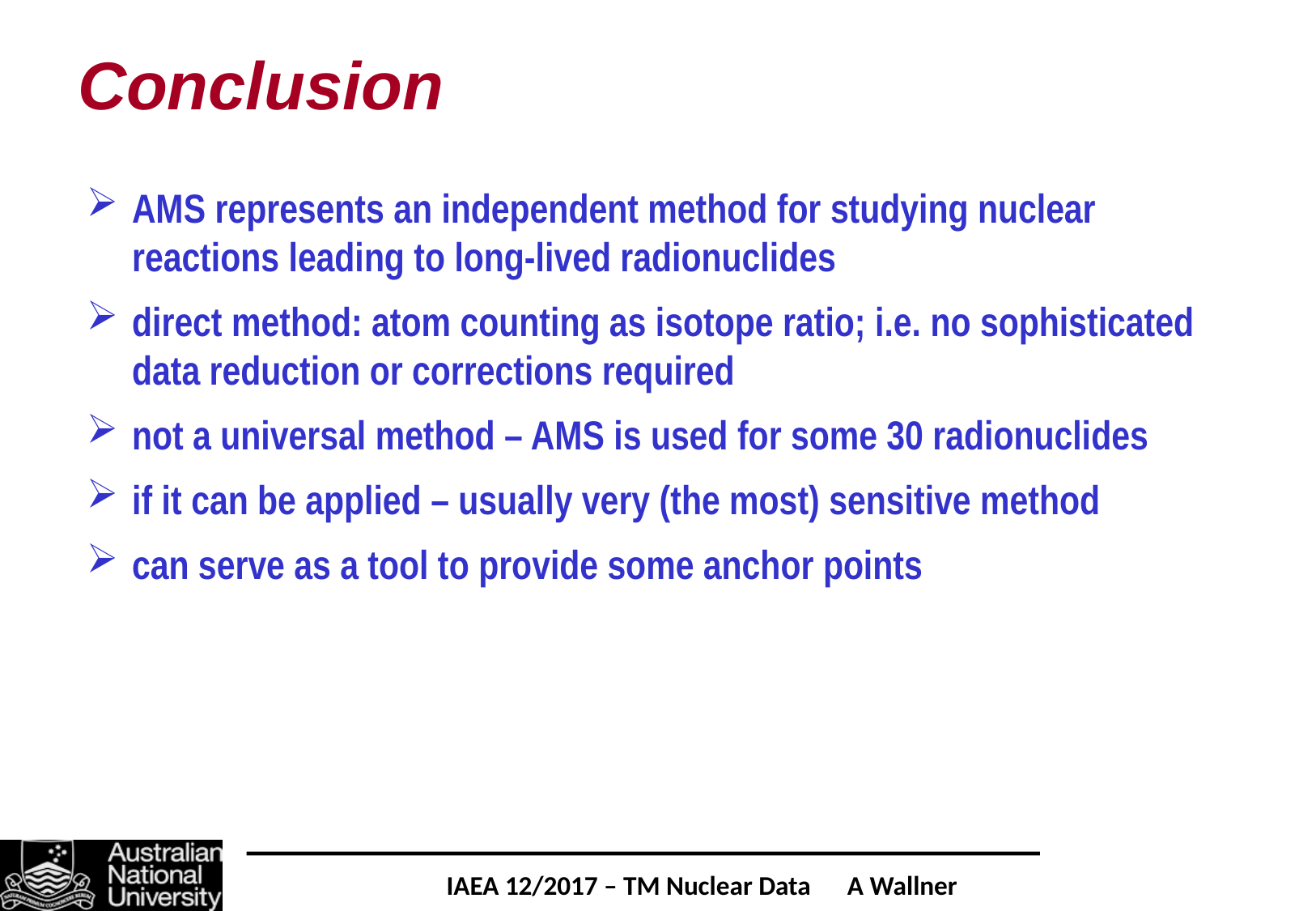

# Conclusion
AMS represents an independent method for studying nuclear reactions leading to long-lived radionuclides
direct method: atom counting as isotope ratio; i.e. no sophisticated data reduction or corrections required
not a universal method – AMS is used for some 30 radionuclides
if it can be applied – usually very (the most) sensitive method
can serve as a tool to provide some anchor points